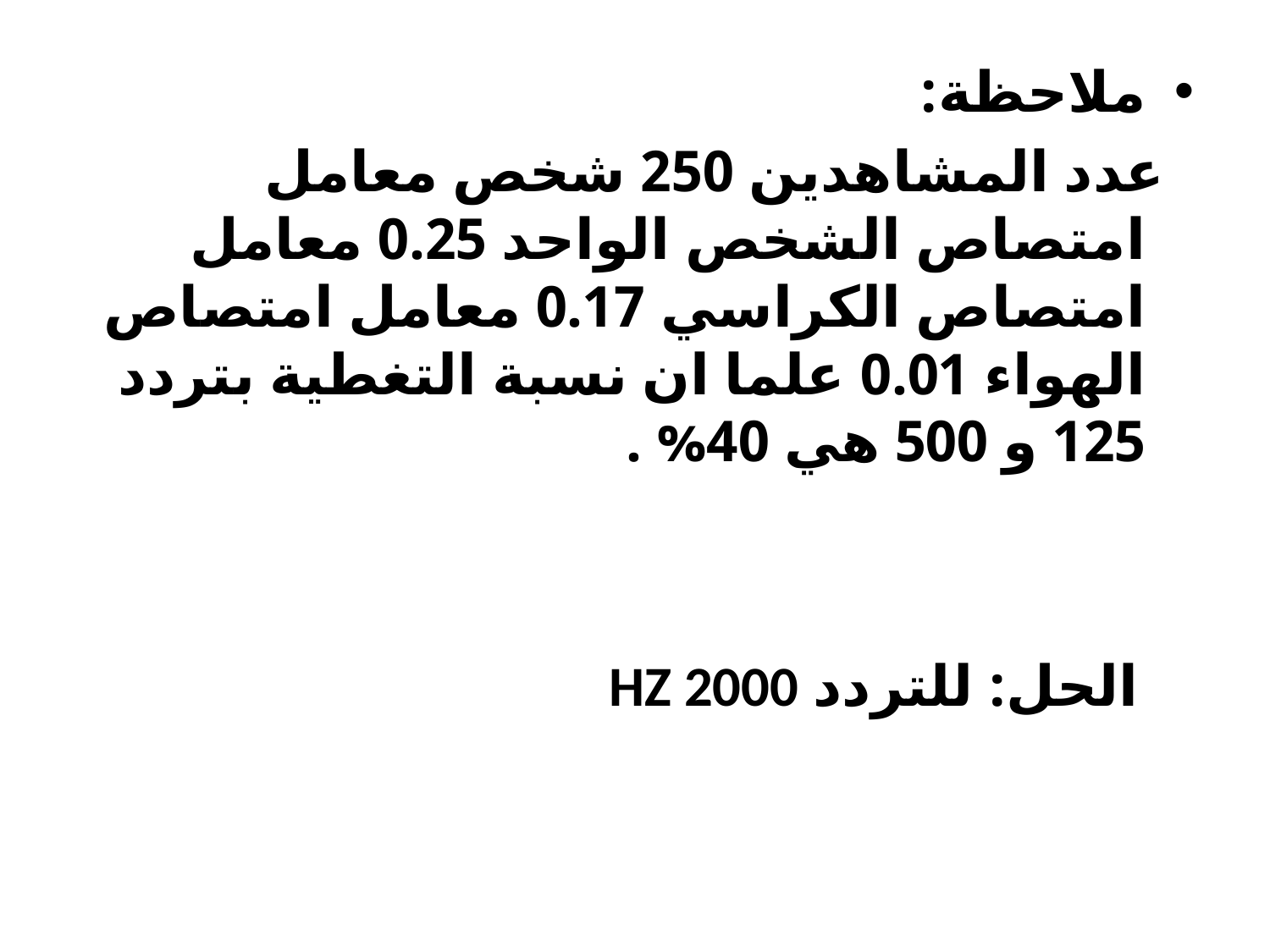

ملاحظة:
  عدد المشاهدين 250 شخص معامل امتصاص الشخص الواحد 0.25 معامل امتصاص الكراسي 0.17 معامل امتصاص الهواء 0.01 علما ان نسبة التغطية بتردد 125 و 500 هي 40% .
الحل: للتردد HZ 2000